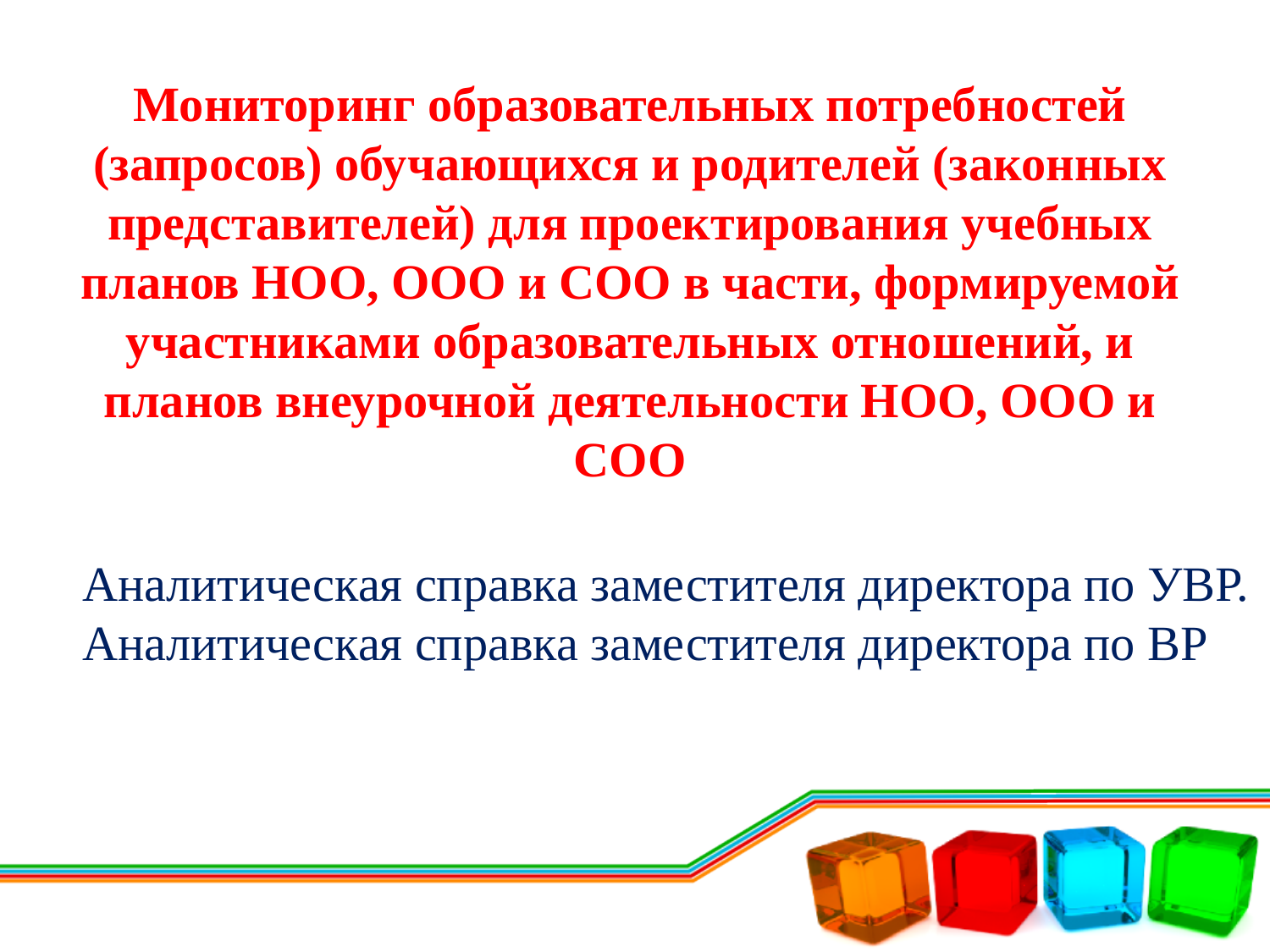

Мониторинг образовательных потребностей (запросов) обучающихся и родителей (законных представителей) для проектирования учебных планов НОО, ООО и СОО в части, формируемой участниками образовательных отношений, и планов внеурочной деятельности НОО, ООО и СОО
Аналитическая справка заместителя директора по УВР.
Аналитическая справка заместителя директора по ВР